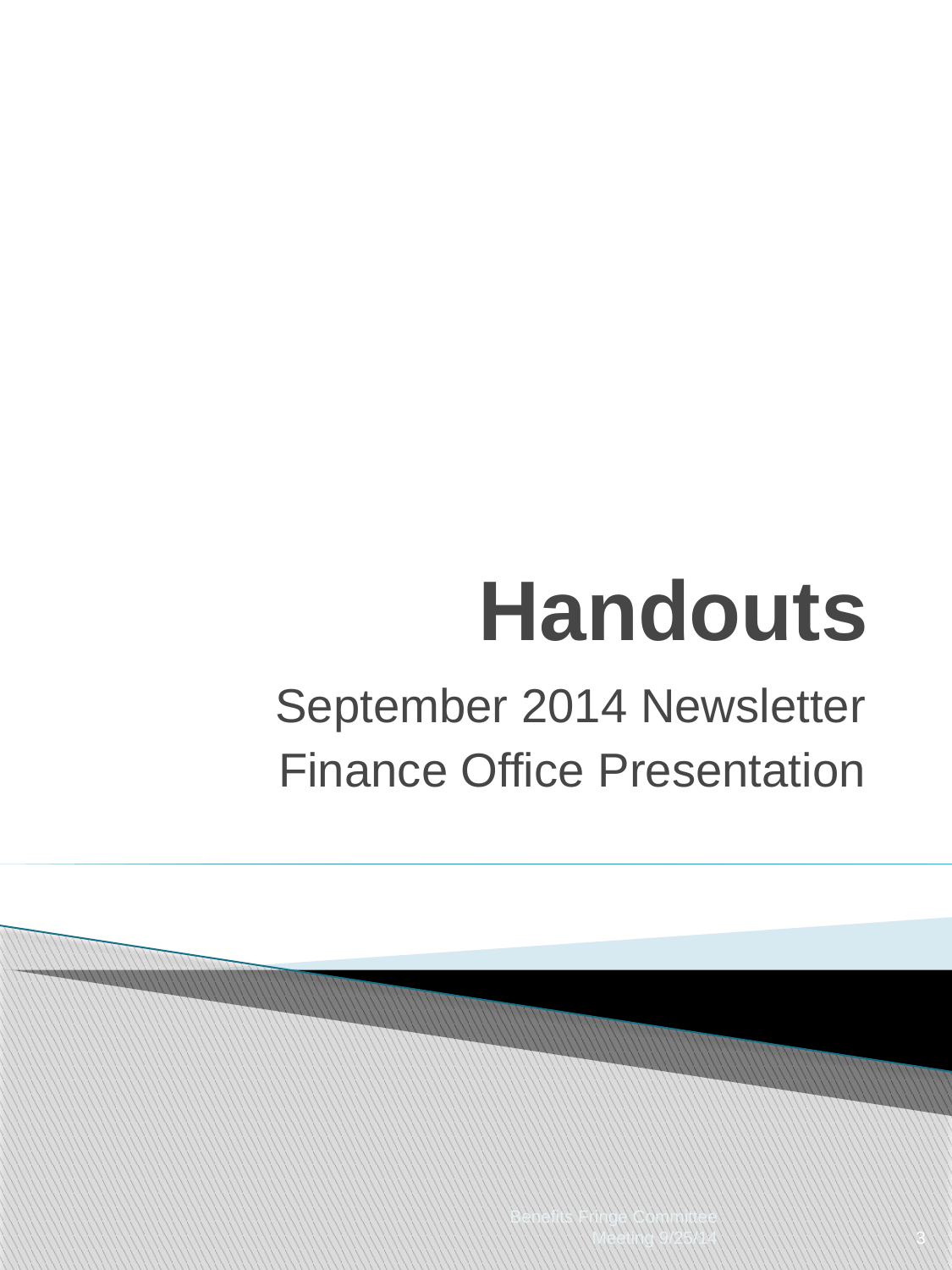

# Handouts
September 2014 Newsletter
Finance Office Presentation
Benefits Fringe Committee Meeting 9/25/14
3